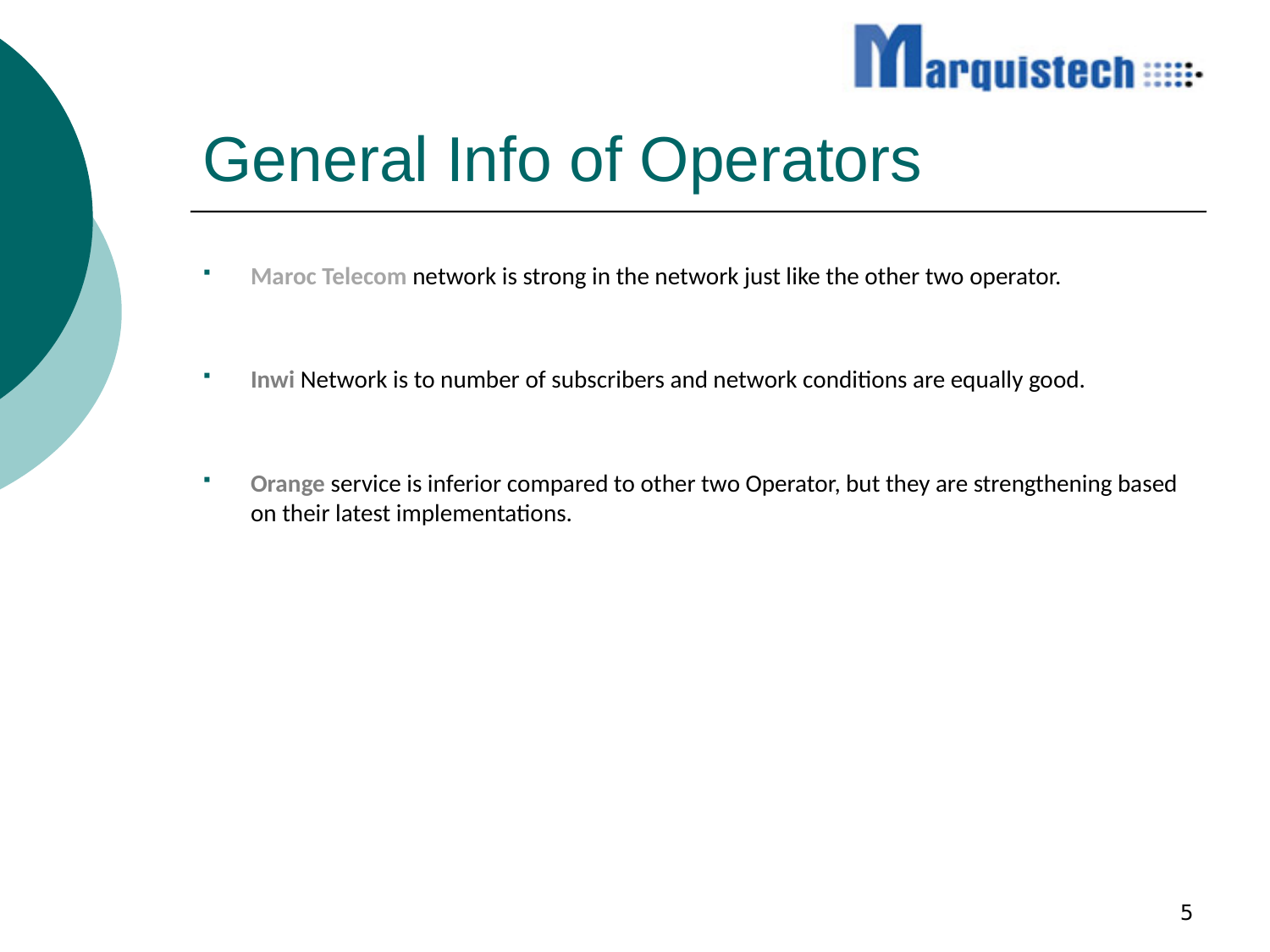

# General Info of Operators
Maroc Telecom network is strong in the network just like the other two operator.

Inwi Network is to number of subscribers and network conditions are equally good.

Orange service is inferior compared to other two Operator, but they are strengthening based on their latest implementations.
5